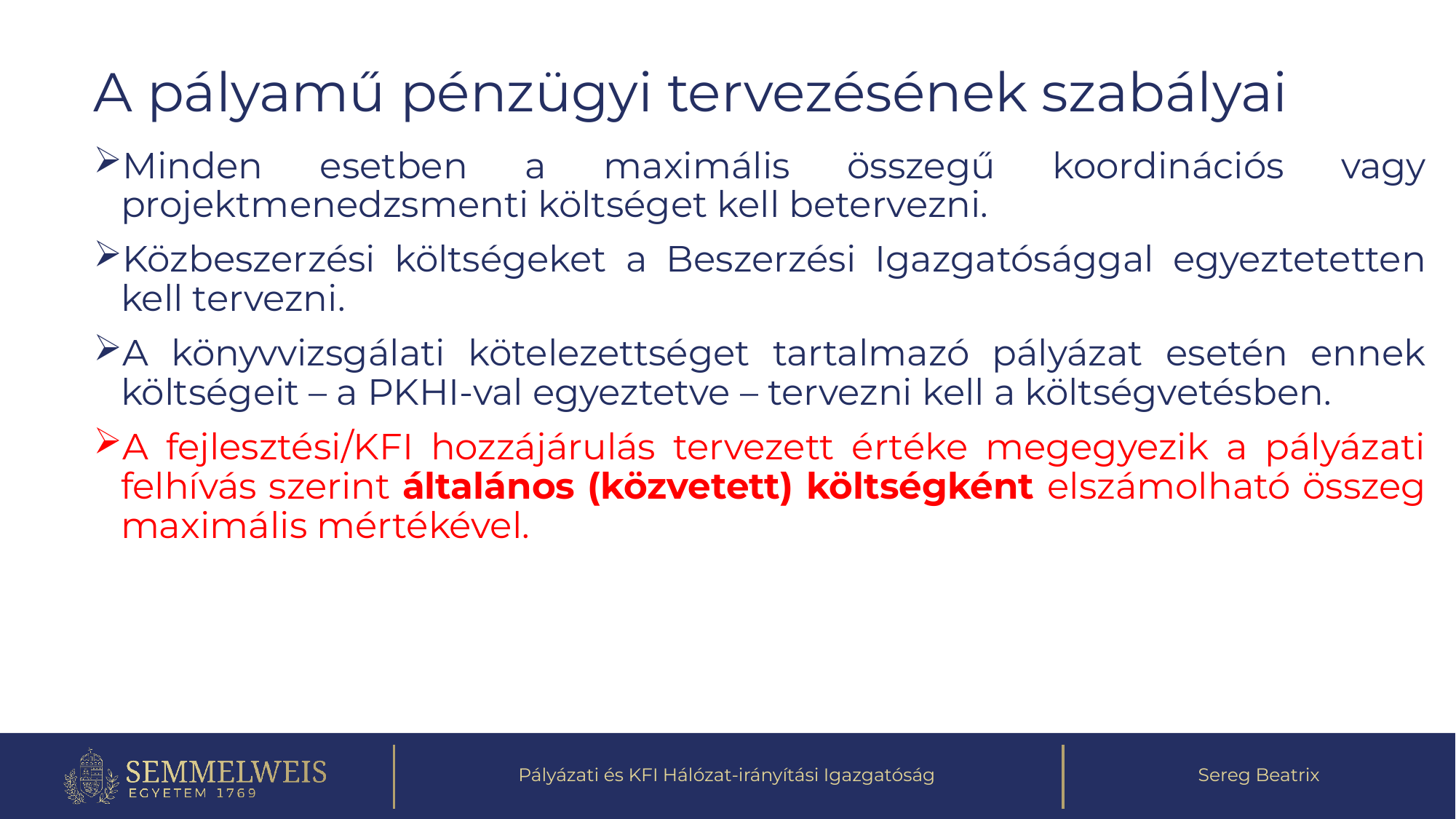

# A pályamű pénzügyi tervezésének szabályai
Minden esetben a maximális összegű koordinációs vagy projektmenedzsmenti költséget kell betervezni.
Közbeszerzési költségeket a Beszerzési Igazgatósággal egyeztetetten kell tervezni.
A könyvvizsgálati kötelezettséget tartalmazó pályázat esetén ennek költségeit – a PKHI-val egyeztetve – tervezni kell a költségvetésben.
A fejlesztési/KFI hozzájárulás tervezett értéke megegyezik a pályázati felhívás szerint általános (közvetett) költségként elszámolható összeg maximális mértékével.
Pályázati és KFI Hálózat-irányítási Igazgatóság
Sereg Beatrix